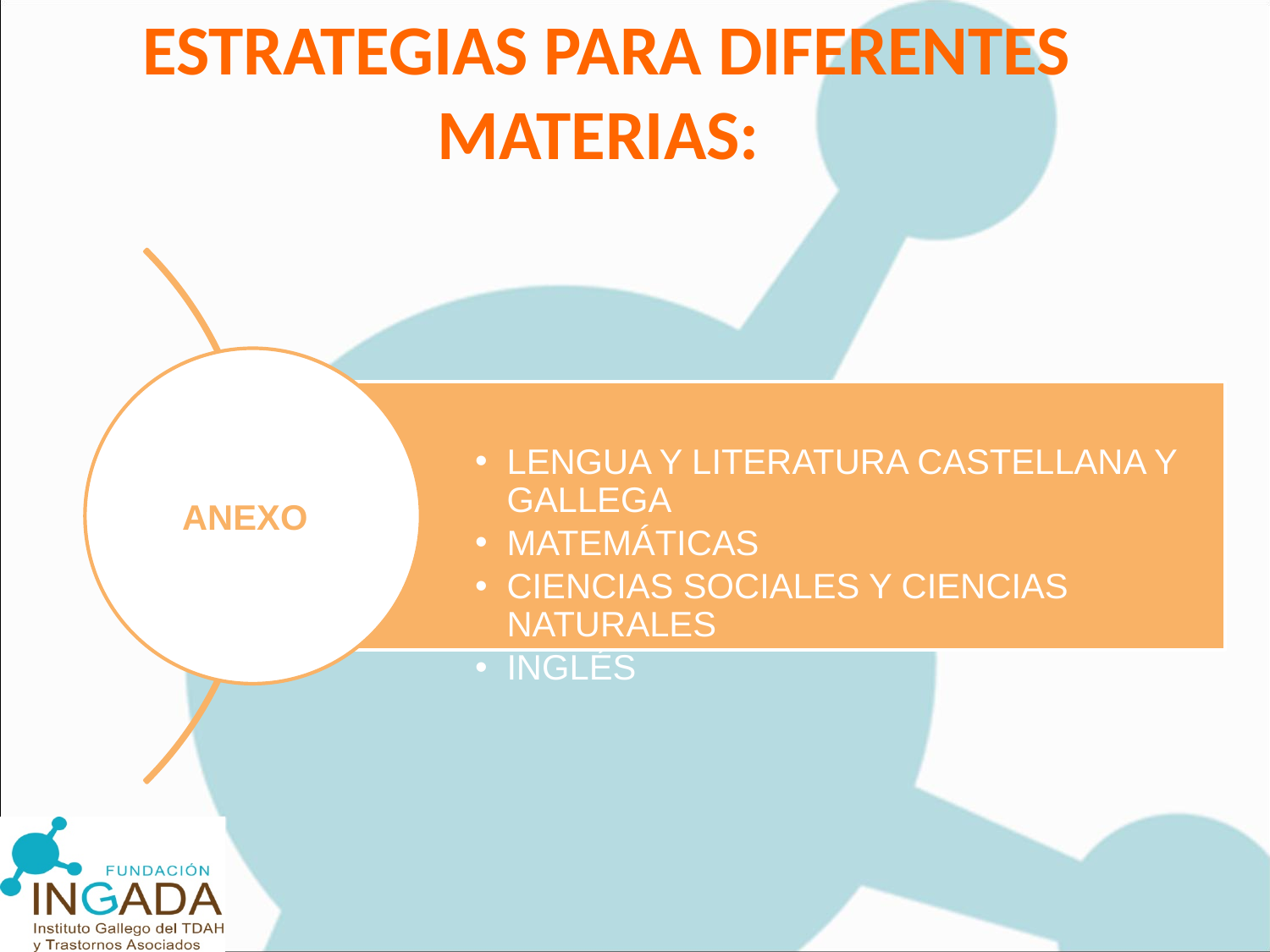

# ESTRATEGIAS PARA DIFERENTES MATERIAS:

LENGUA Y LITERATURA CASTELLANA Y GALLEGA
MATEMÁTICAS
CIENCIAS SOCIALES Y CIENCIAS NATURALES
INGLÉS
ANEXO